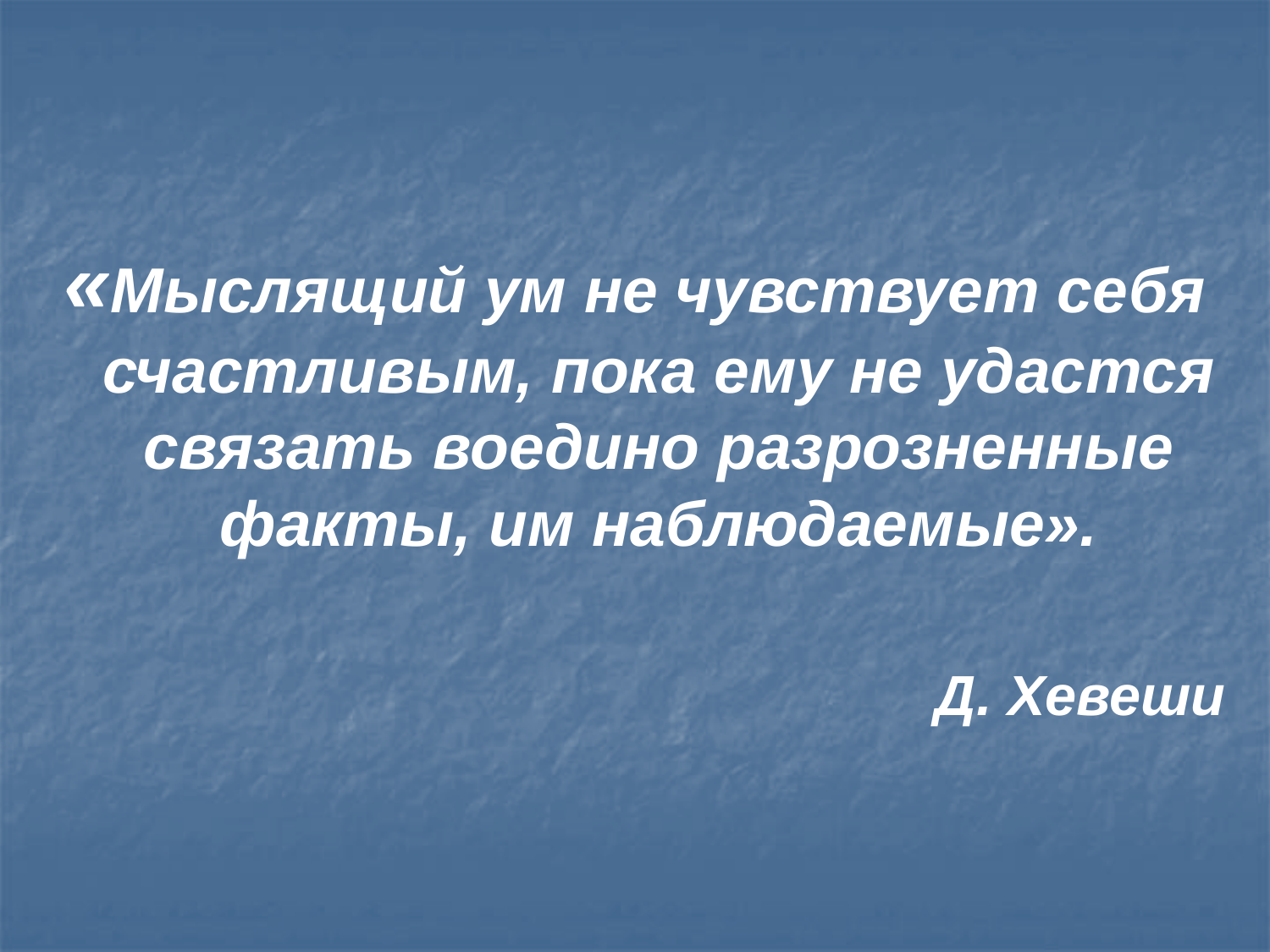

«Мыслящий ум не чувствует себя счастливым, пока ему не удастся связать воедино разрозненные факты, им наблюдаемые».

Д. Хевеши